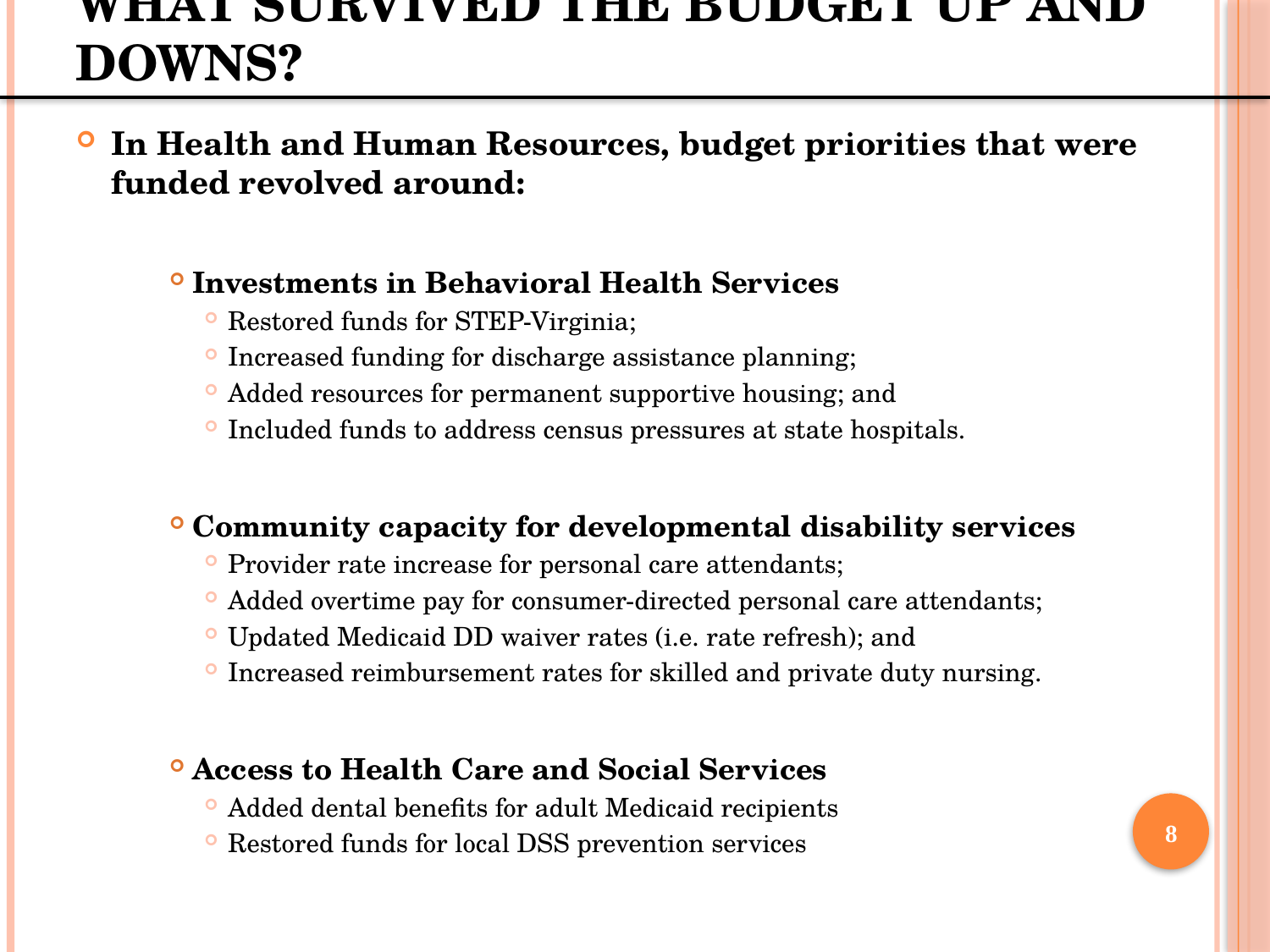

# What survived the budget up and downs?
In Health and Human Resources, budget priorities that were funded revolved around:

Investments in Behavioral Health Services
Restored funds for STEP-Virginia;
Increased funding for discharge assistance planning;
Added resources for permanent supportive housing; and
Included funds to address census pressures at state hospitals.

Community capacity for developmental disability services
Provider rate increase for personal care attendants;
Added overtime pay for consumer-directed personal care attendants;
Updated Medicaid DD waiver rates (i.e. rate refresh); and
Increased reimbursement rates for skilled and private duty nursing.

Access to Health Care and Social Services
Added dental benefits for adult Medicaid recipients
Restored funds for local DSS prevention services

8